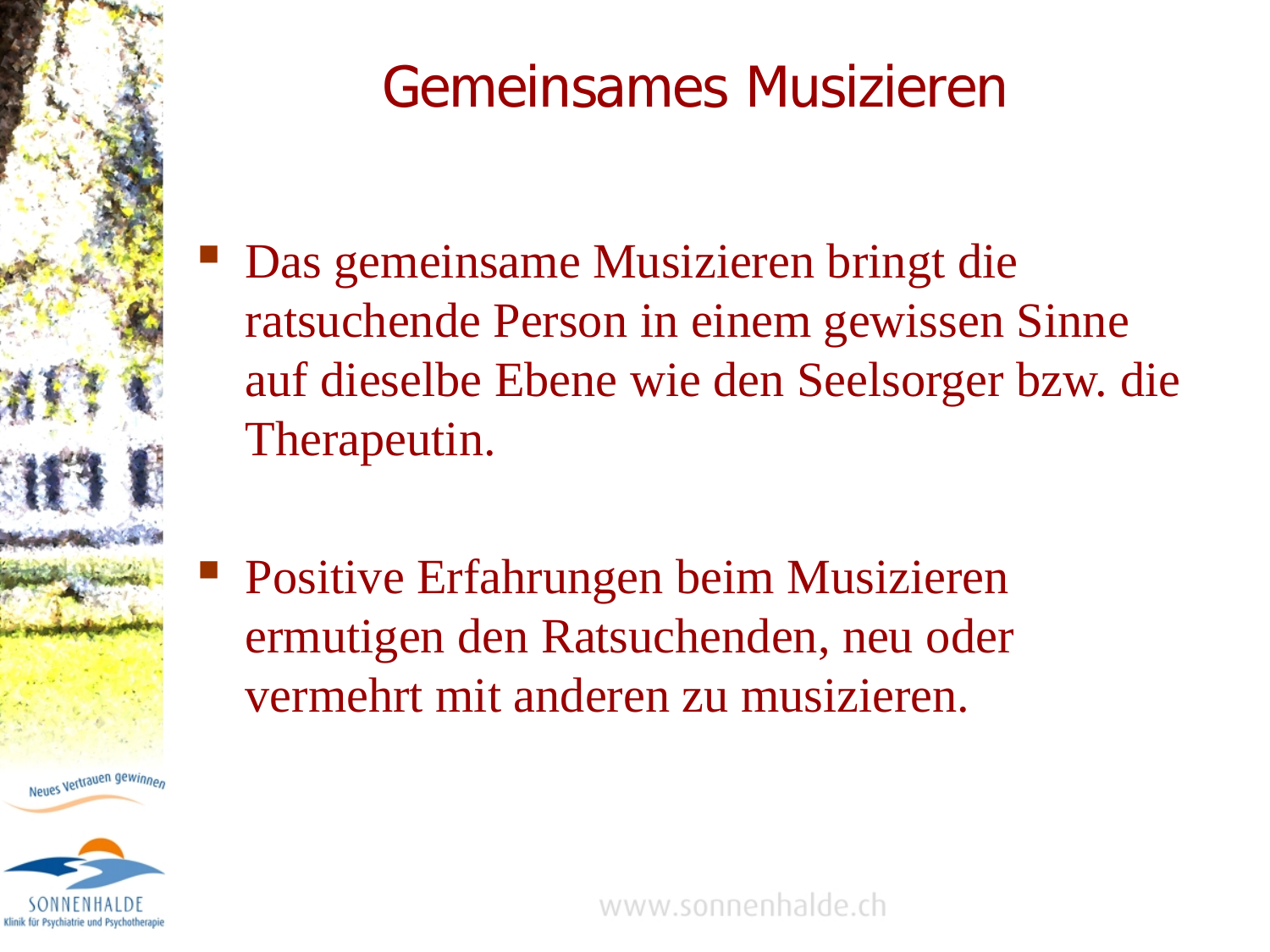

# Gemeinsames Musizieren
Das gemeinsame Musizieren bringt die ratsuchende Person in einem gewissen Sinne auf dieselbe Ebene wie den Seelsorger bzw. die Therapeutin.

Positive Erfahrungen beim Musizieren ermutigen den Ratsuchenden, neu oder vermehrt mit anderen zu musizieren.